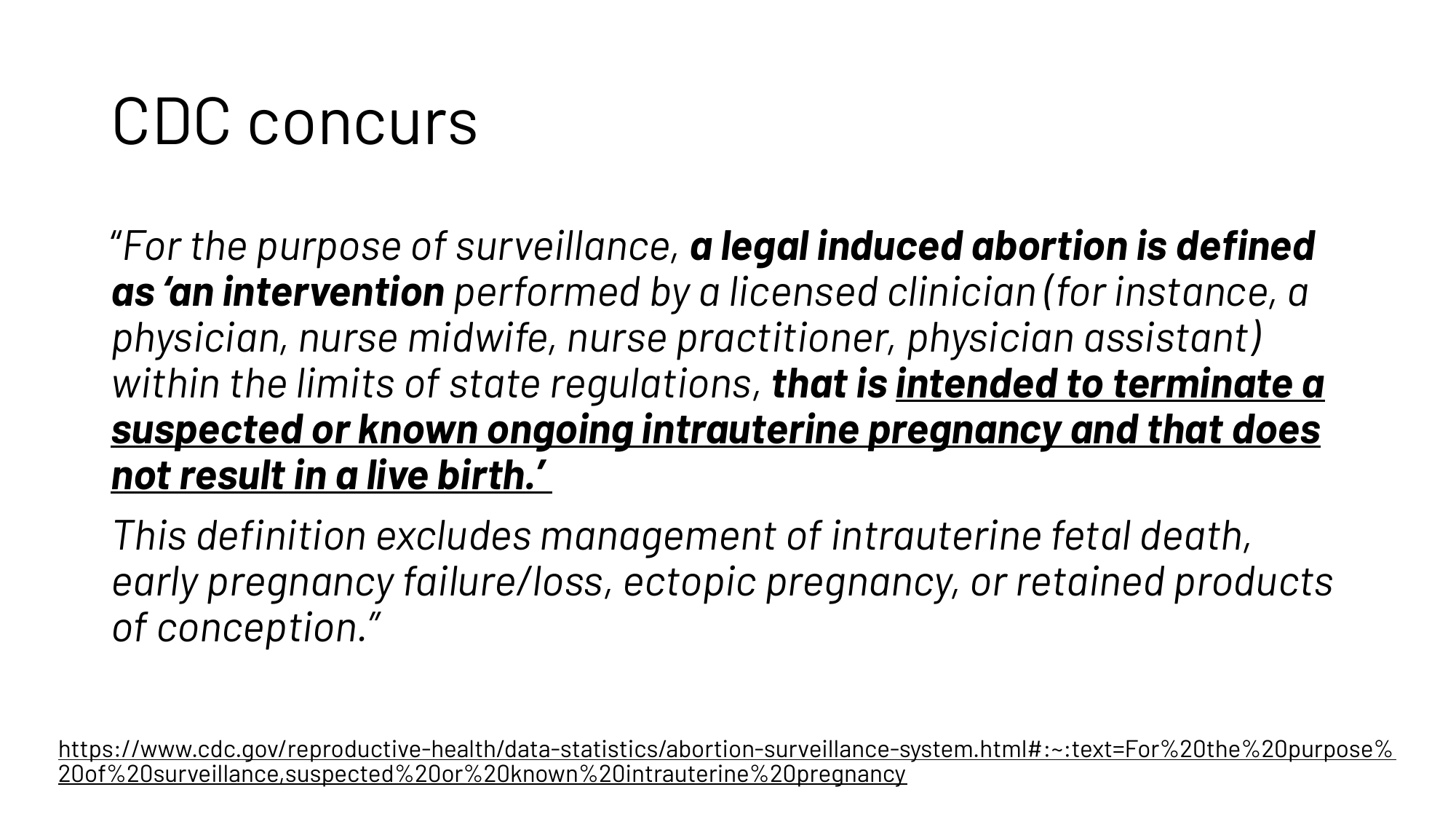

# CDC concurs
“For the purpose of surveillance, a legal induced abortion is defined as ‘an intervention performed by a licensed clinician (for instance, a physician, nurse midwife, nurse practitioner, physician assistant) within the limits of state regulations, that is intended to terminate a suspected or known ongoing intrauterine pregnancy and that does not result in a live birth.’
This definition excludes management of intrauterine fetal death, early pregnancy failure/loss, ectopic pregnancy, or retained products of conception.”
https://www.cdc.gov/reproductive-health/data-statistics/abortion-surveillance-system.html#:~:text=For%20the%20purpose%20of%20surveillance,suspected%20or%20known%20intrauterine%20pregnancy